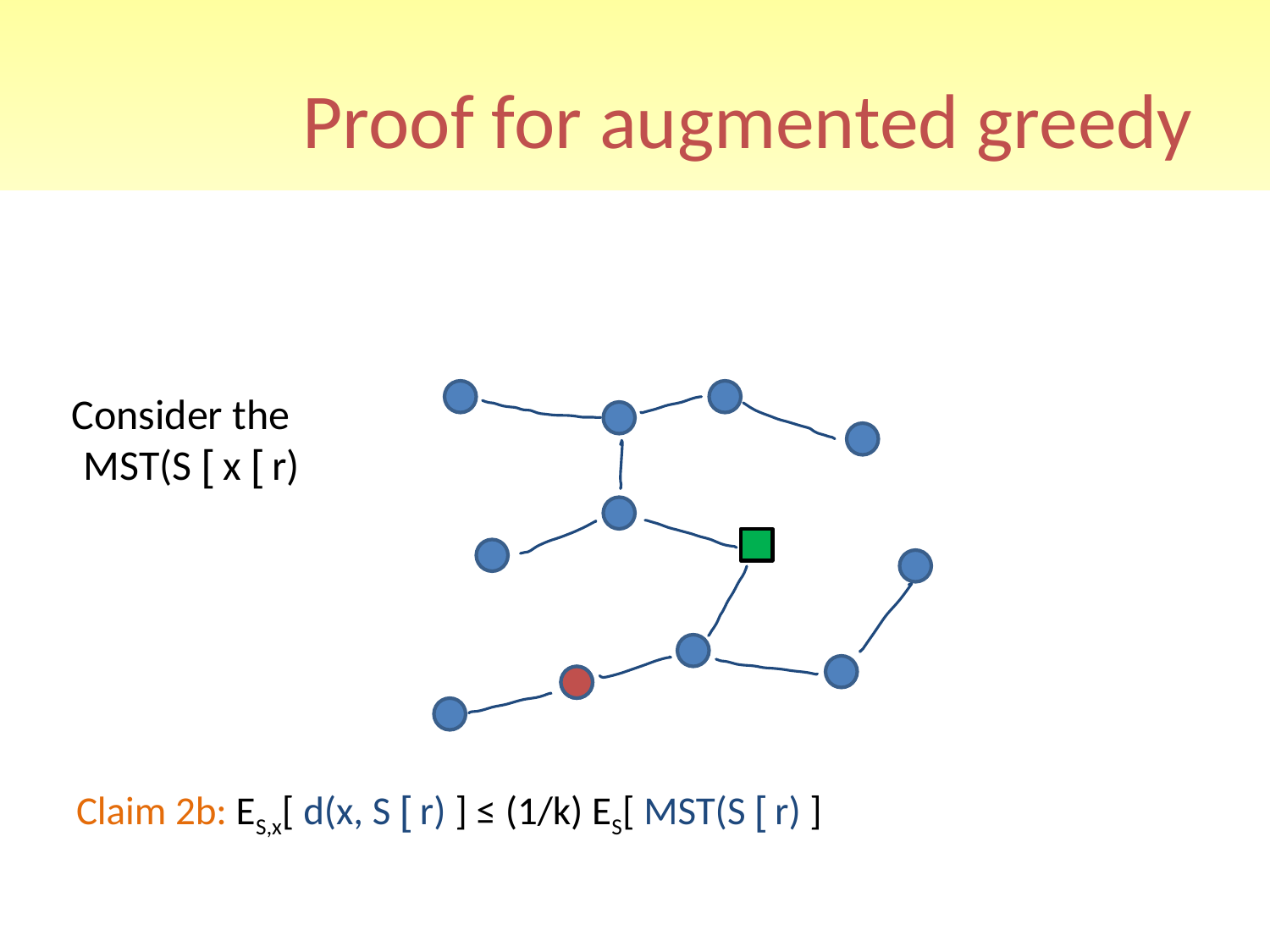

# Proof for augmented greedy

Claim 2b: ES,x[ d(x, S [ r) ] ≤ (1/k) ES[ MST(S [ r) ]
Consider the
MST(S [ x [ r)